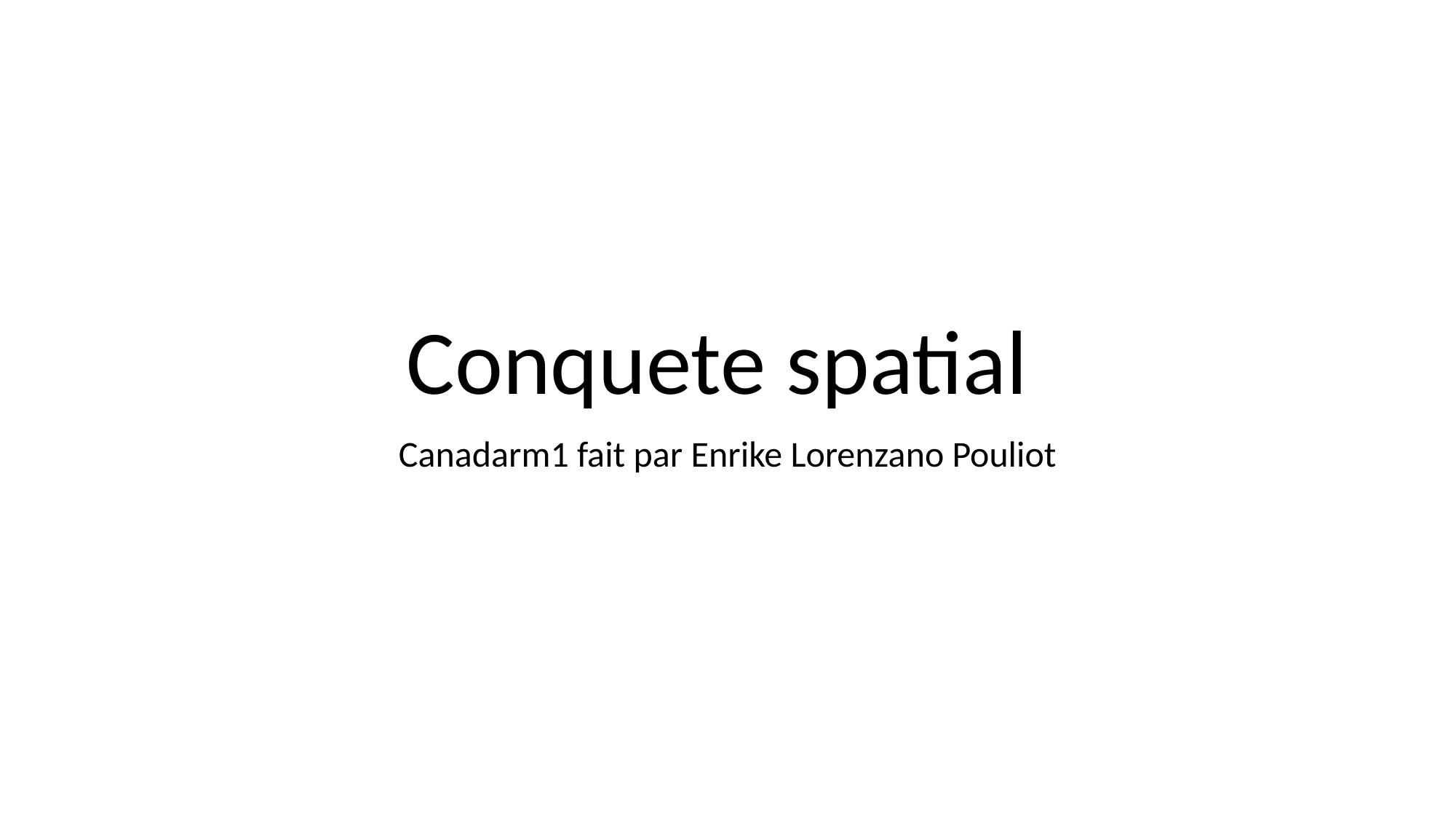

# Conquete spatial
Canadarm1 fait par Enrike Lorenzano Pouliot